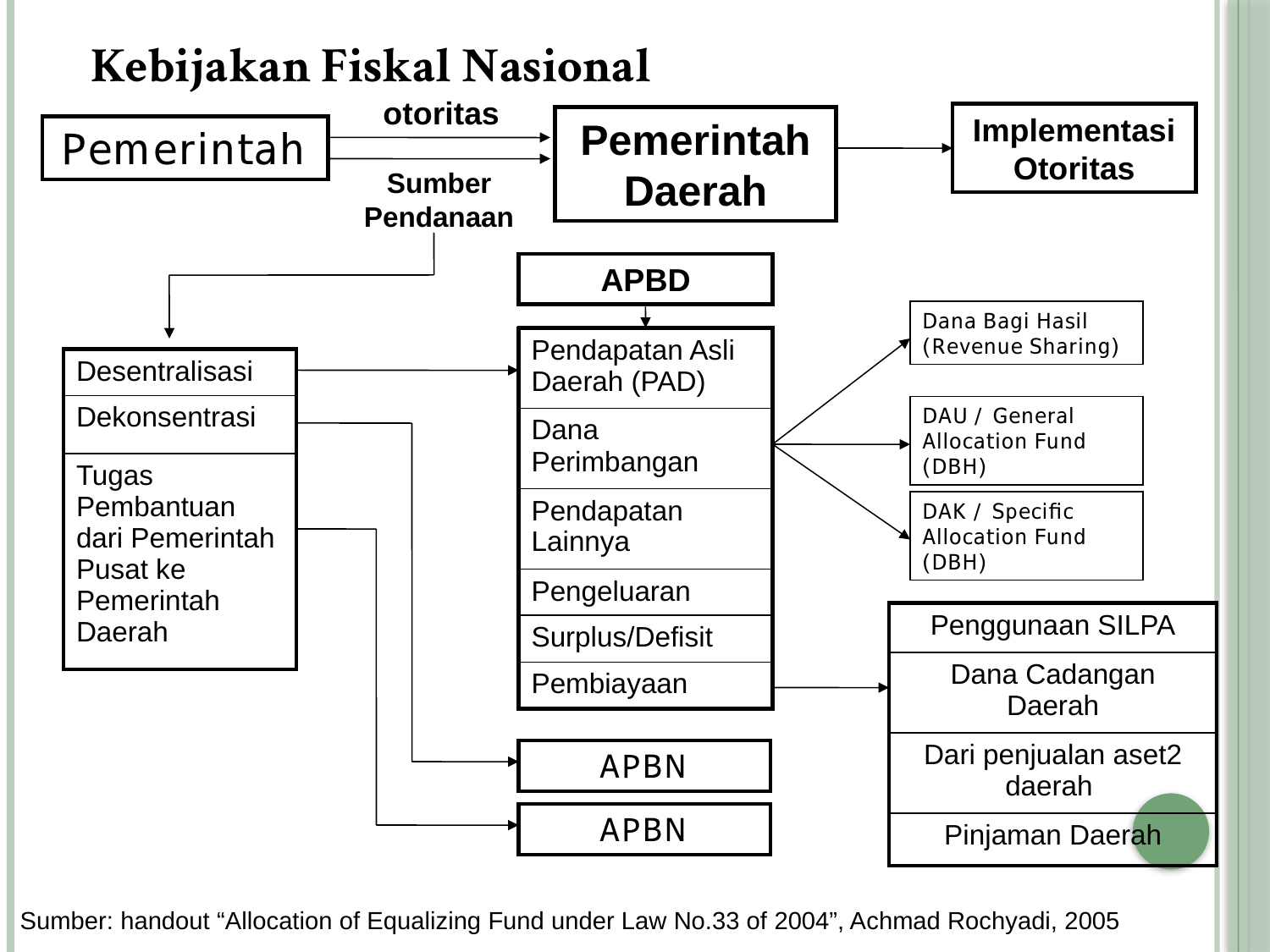

Kebijakan Fiskal Nasional
otoritas
Implementasi Otoritas
Pemerintah Daerah
Pemerintah

Sumber Pendanaan

APBD

Dana Bagi Hasil (Revenue Sharing)

| Pendapatan Asli Daerah (PAD) |
| --- |
| Dana Perimbangan |
| Pendapatan Lainnya |
| Pengeluaran |
| Surplus/Defisit |
| Pembiayaan |

| Desentralisasi |
| --- |
| Dekonsentrasi |
| Tugas Pembantuan dari Pemerintah Pusat ke Pemerintah Daerah |

DAU / General Allocation Fund (DBH)

DAK / Specific Allocation Fund (DBH)

| Penggunaan SILPA |
| --- |
| Dana Cadangan Daerah |
| Dari penjualan aset2 daerah |
| Pinjaman Daerah |

APBN
APBN
Sumber: handout “Allocation of Equalizing Fund under Law No.33 of 2004”, Achmad Rochyadi, 2005